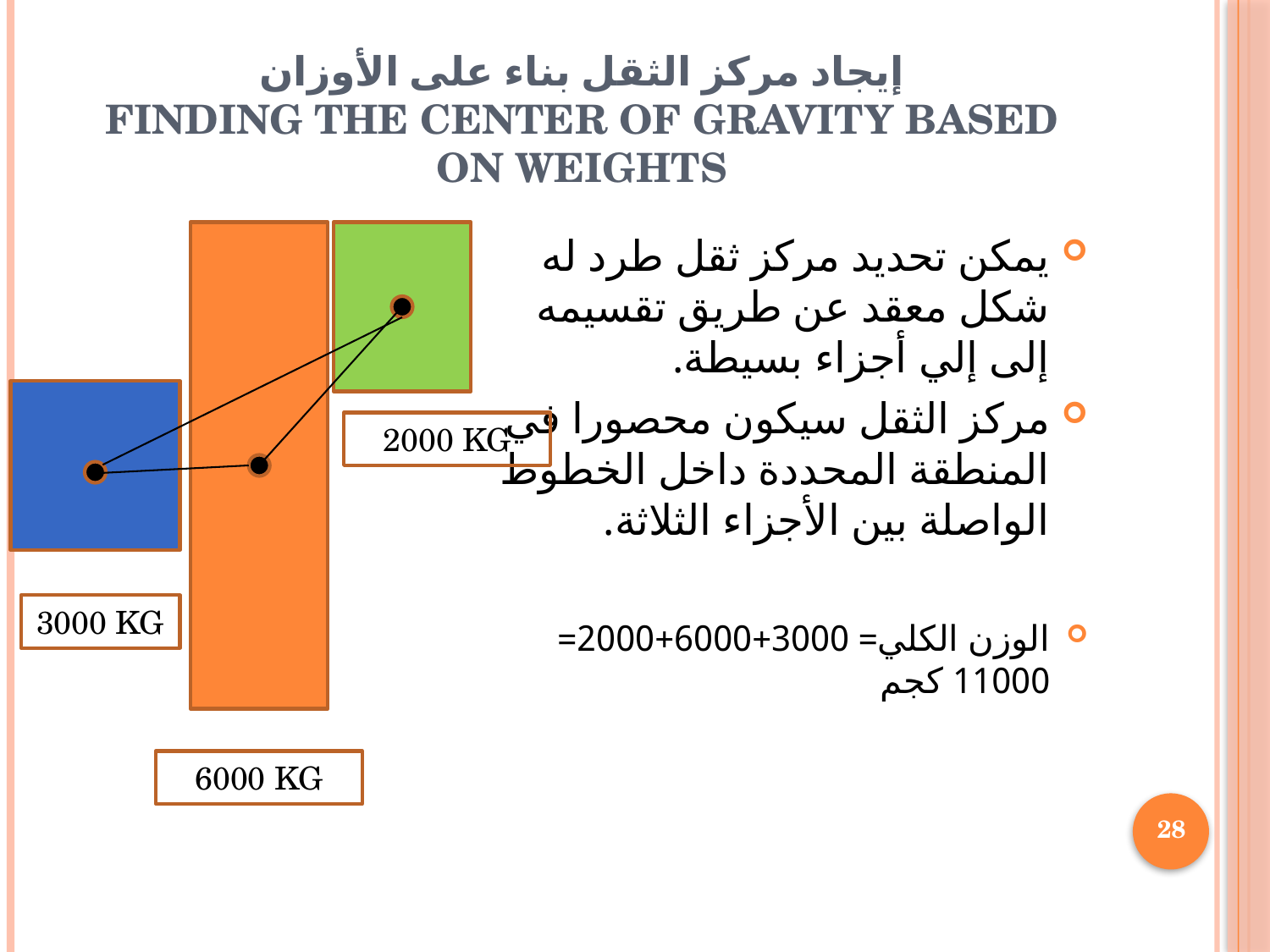

# إيجاد مركز الثقل بناء على الأوزان Finding The Center of Gravity Based On Weights

يمكن تحديد مركز ثقل طرد له شكل معقد عن طريق تقسيمه إلى إلي أجزاء بسيطة.
مركز الثقل سيكون محصورا في المنطقة المحددة داخل الخطوط الواصلة بين الأجزاء الثلاثة.

الوزن الكلي= 3000+6000+2000= 11000 كجم

2000 KG

3000 KG
6000 KG
28